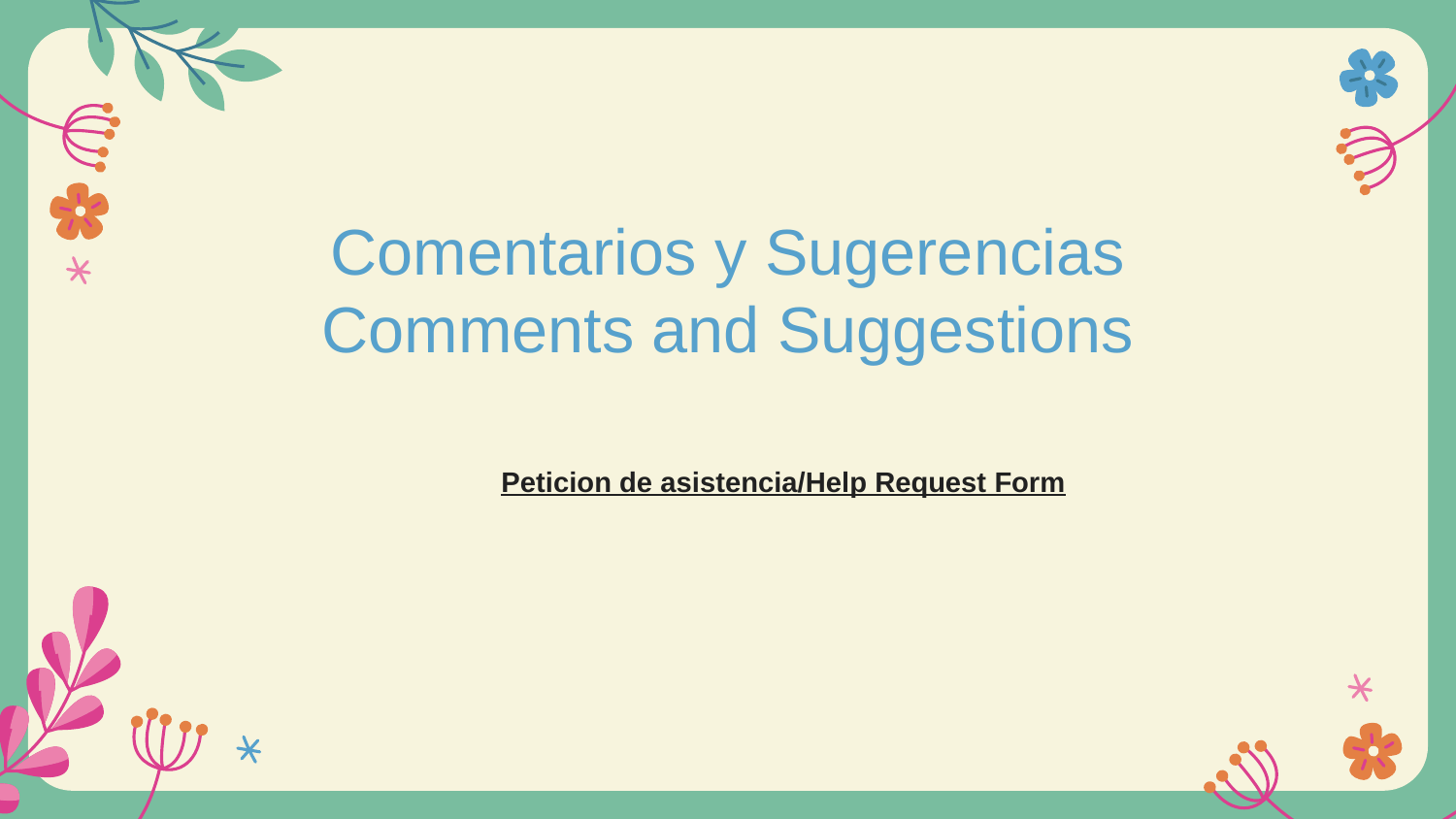

# Comentarios y Sugerencias
Comments and Suggestions
Peticion de asistencia/Help Request Form